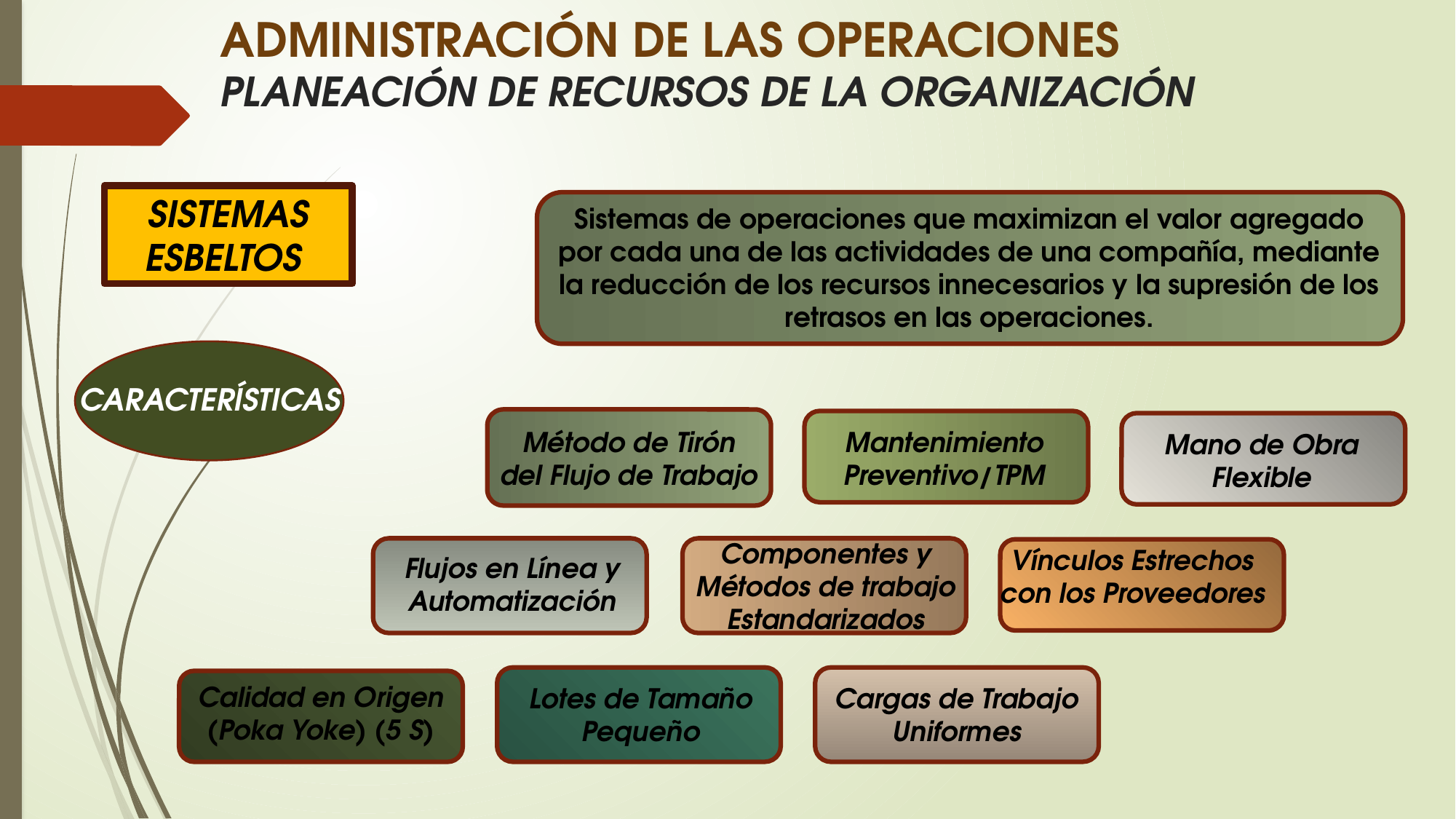

# ADMINISTRACIÓN DE LAS OPERACIONES PLANEACIÓN DE RECURSOS DE LA ORGANIZACIÓN
SISTEMAS ESBELTOS

Sistemas de operaciones que maximizan el valor agregado por cada una de las actividades de una compañía, mediante la reducción de los recursos innecesarios y la supresión de los retrasos en las operaciones.

CARACTERÍSTICAS

Método de Tirón del Flujo de Trabajo
Mantenimiento Preventivo/TPM
Mano de Obra Flexible
Componentes y Métodos de trabajo Estandarizados
Vínculos Estrechos con los Proveedores

Flujos en Línea y Automatización

Calidad en Origen
(Poka Yoke) (5 S)
Lotes de Tamaño Pequeño
Cargas de Trabajo Uniformes